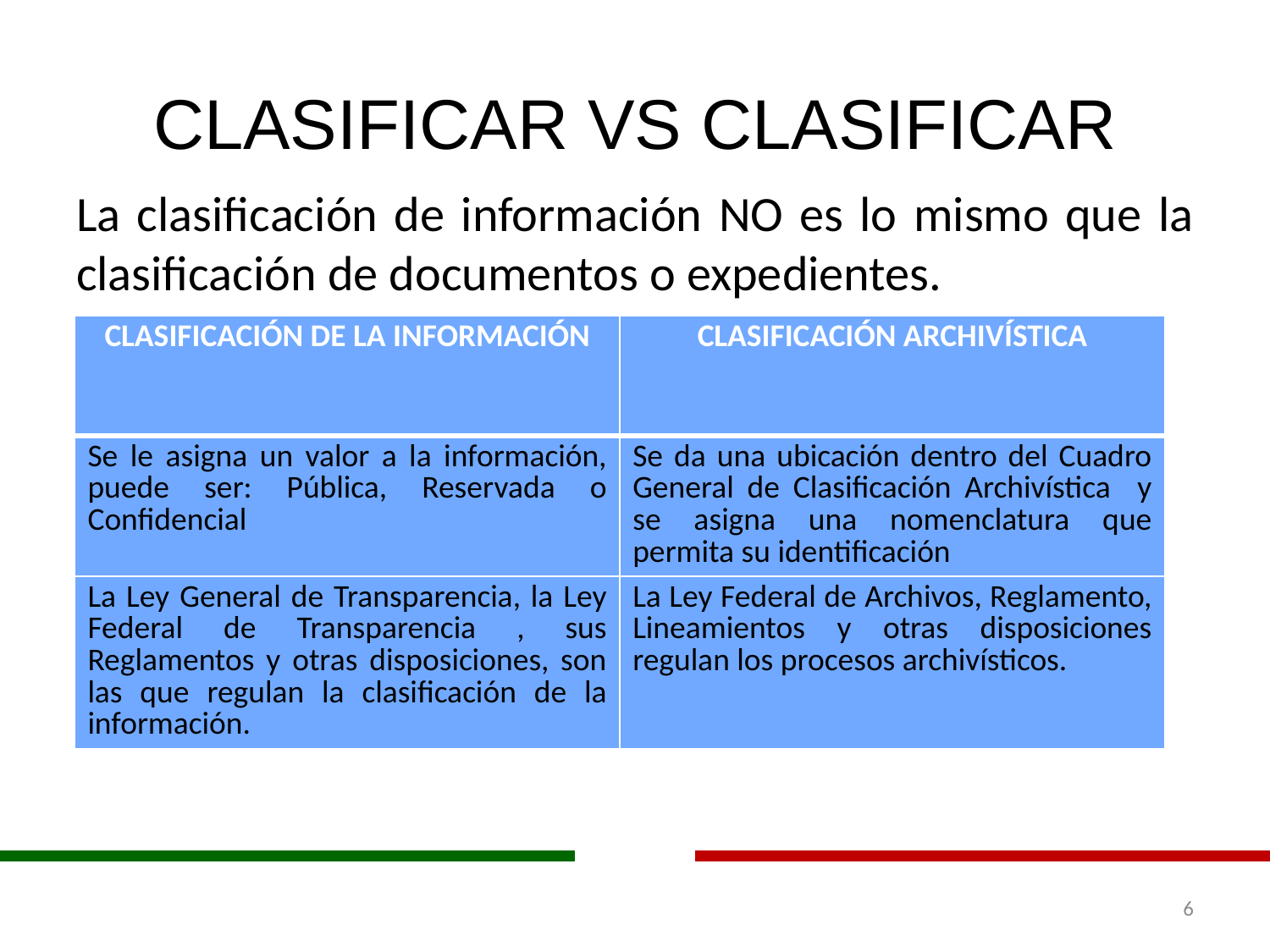

# CLASIFICAR VS CLASIFICAR
La clasificación de información NO es lo mismo que la clasificación de documentos o expedientes.

| CLASIFICACIÓN DE LA INFORMACIÓN | CLASIFICACIÓN ARCHIVÍSTICA |
| --- | --- |
| Se le asigna un valor a la información, puede ser: Pública, Reservada o Confidencial | Se da una ubicación dentro del Cuadro General de Clasificación Archivística y se asigna una nomenclatura que permita su identificación |
| La Ley General de Transparencia, la Ley Federal de Transparencia , sus Reglamentos y otras disposiciones, son las que regulan la clasificación de la información. | La Ley Federal de Archivos, Reglamento, Lineamientos y otras disposiciones regulan los procesos archivísticos. |
6